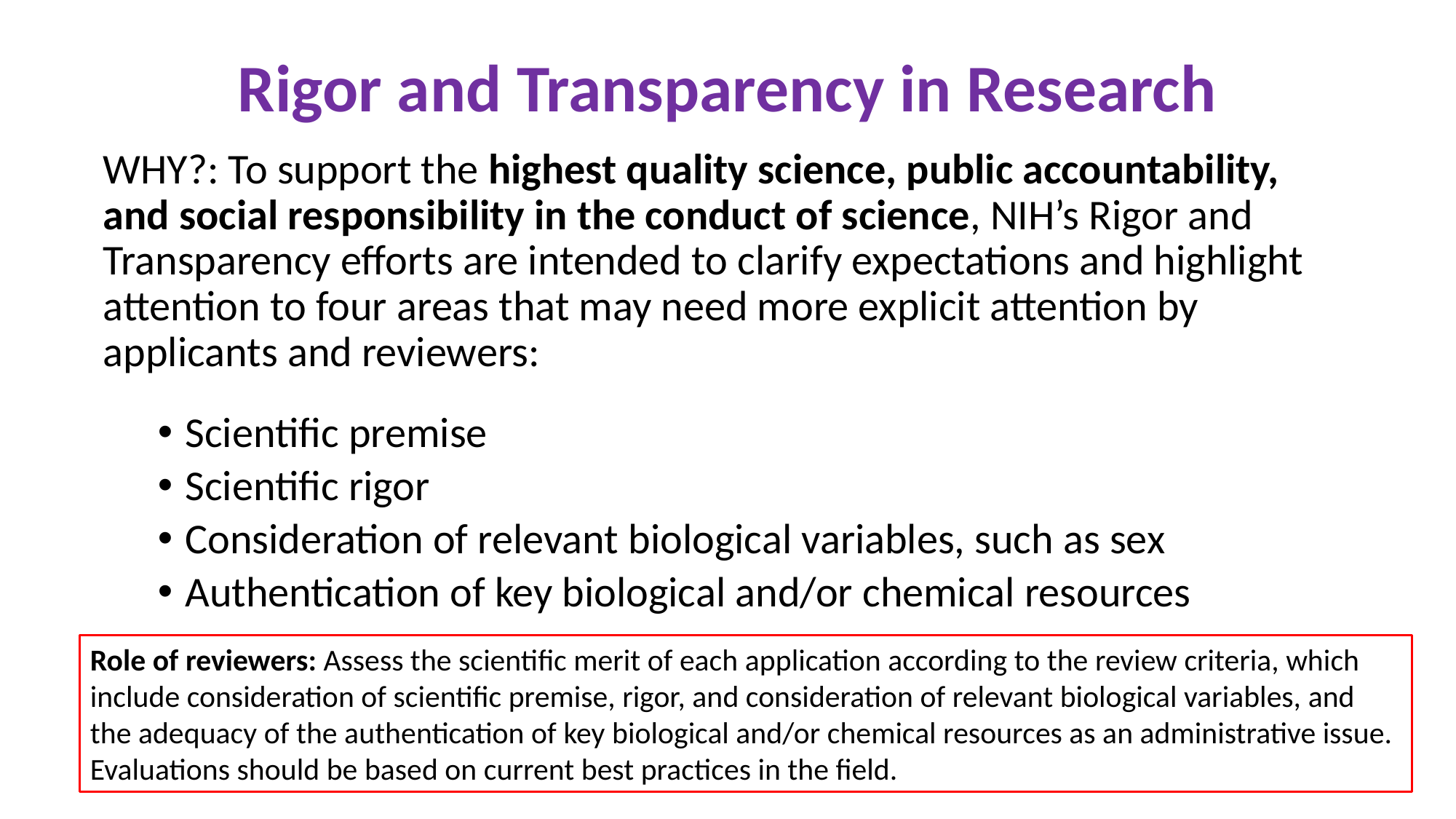

# Rigor and Transparency in Research
WHY?: To support the highest quality science, public accountability, and social responsibility in the conduct of science, NIH’s Rigor and Transparency efforts are intended to clarify expectations and highlight attention to four areas that may need more explicit attention by applicants and reviewers:

Scientific premise
Scientific rigor
Consideration of relevant biological variables, such as sex
Authentication of key biological and/or chemical resources
Role of reviewers: Assess the scientific merit of each application according to the review criteria, which include consideration of scientific premise, rigor, and consideration of relevant biological variables, and the adequacy of the authentication of key biological and/or chemical resources as an administrative issue.  Evaluations should be based on current best practices in the field.